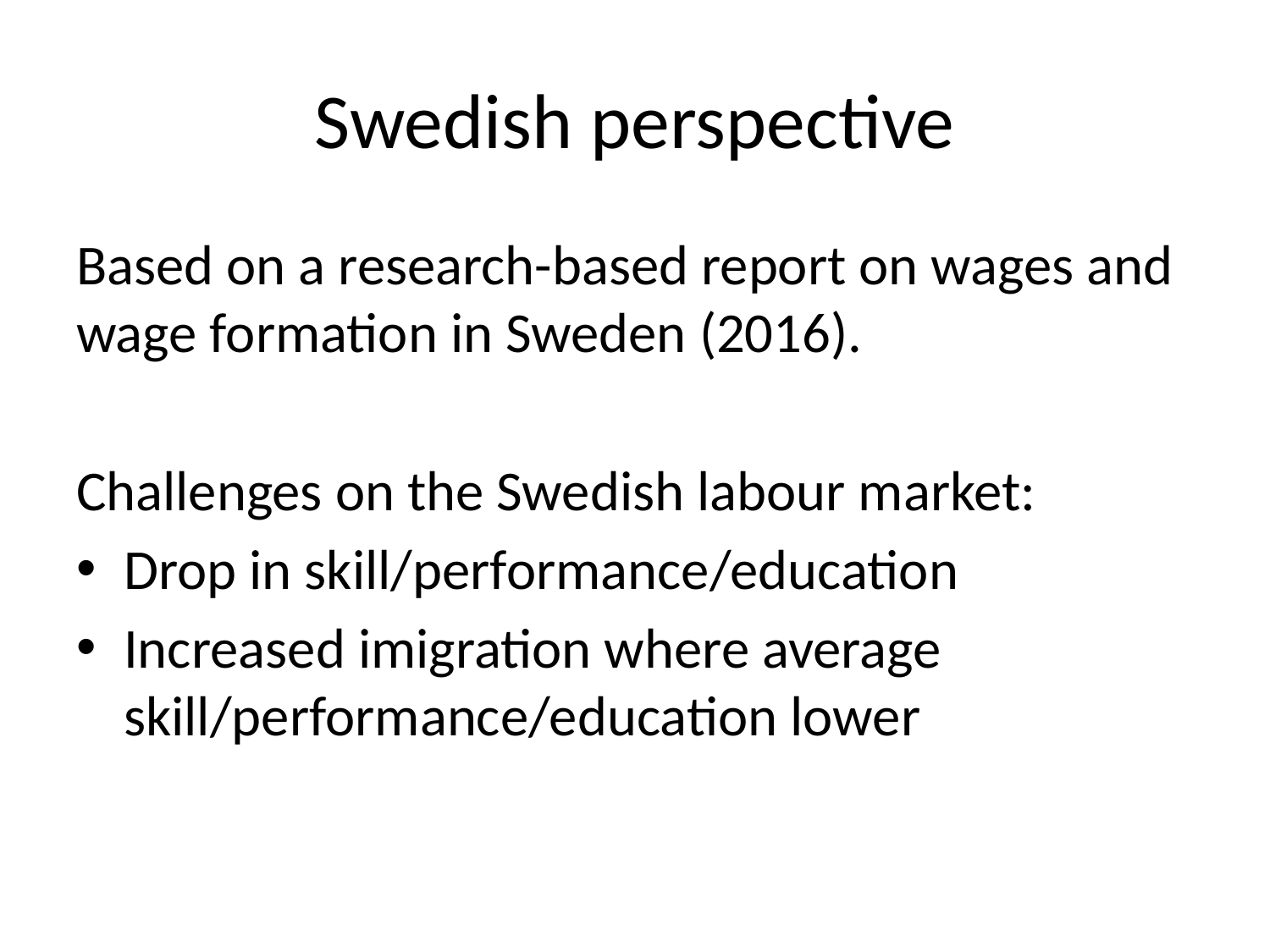

# Swedish perspective
Based on a research-based report on wages and wage formation in Sweden (2016).

Challenges on the Swedish labour market:
Drop in skill/performance/education
Increased imigration where average skill/performance/education lower